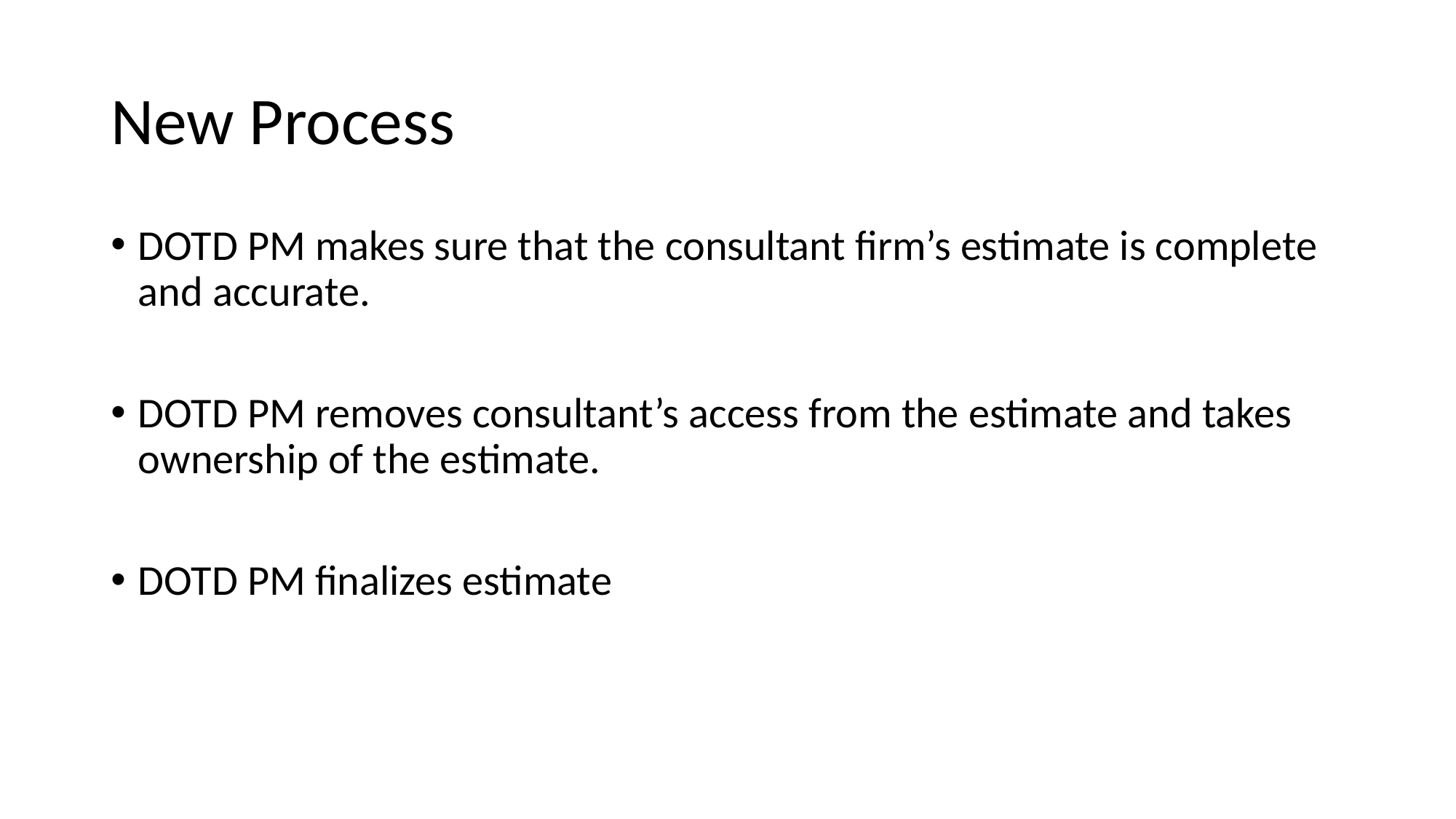

# New Process
DOTD PM makes sure that the consultant firm’s estimate is complete and accurate.

DOTD PM removes consultant’s access from the estimate and takes ownership of the estimate.

DOTD PM finalizes estimate